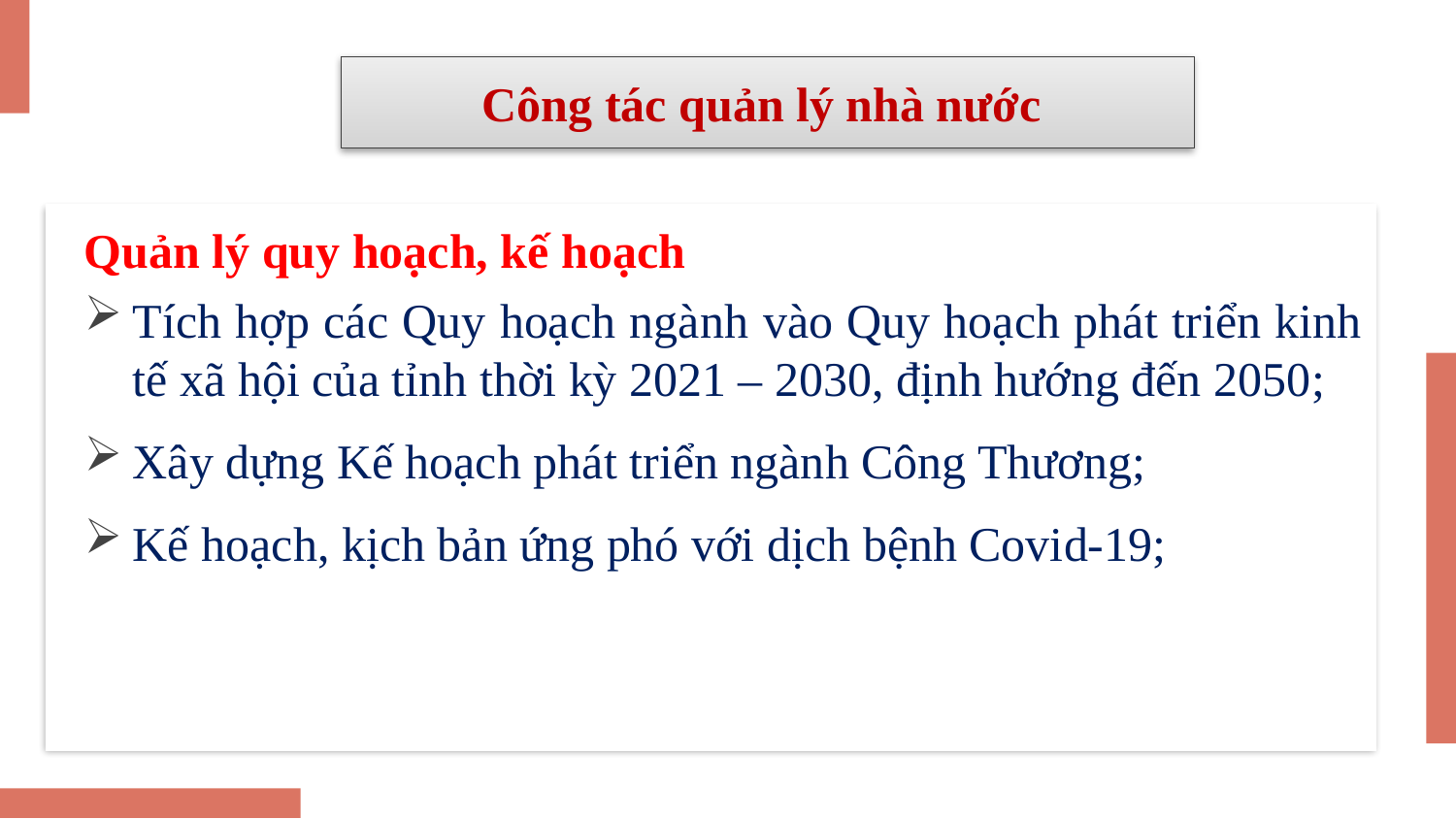

# Công tác quản lý nhà nước
Quản lý quy hoạch, kế hoạch
Tích hợp các Quy hoạch ngành vào Quy hoạch phát triển kinh tế xã hội của tỉnh thời kỳ 2021 – 2030, định hướng đến 2050;
Xây dựng Kế hoạch phát triển ngành Công Thương;
Kế hoạch, kịch bản ứng phó với dịch bệnh Covid-19;